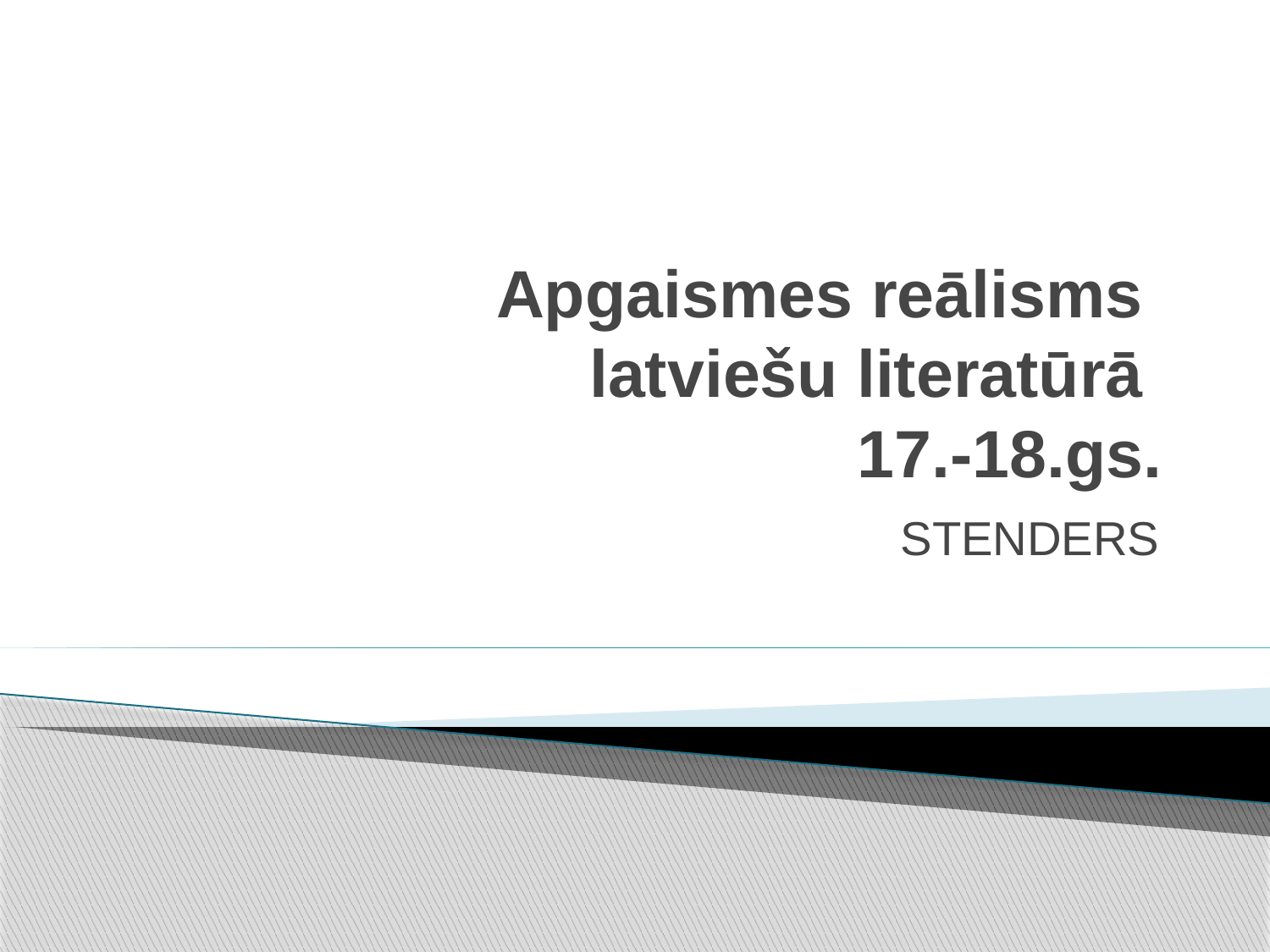

# Apgaismes reālisms latviešu literatūrā 17.-18.gs.
STENDERS